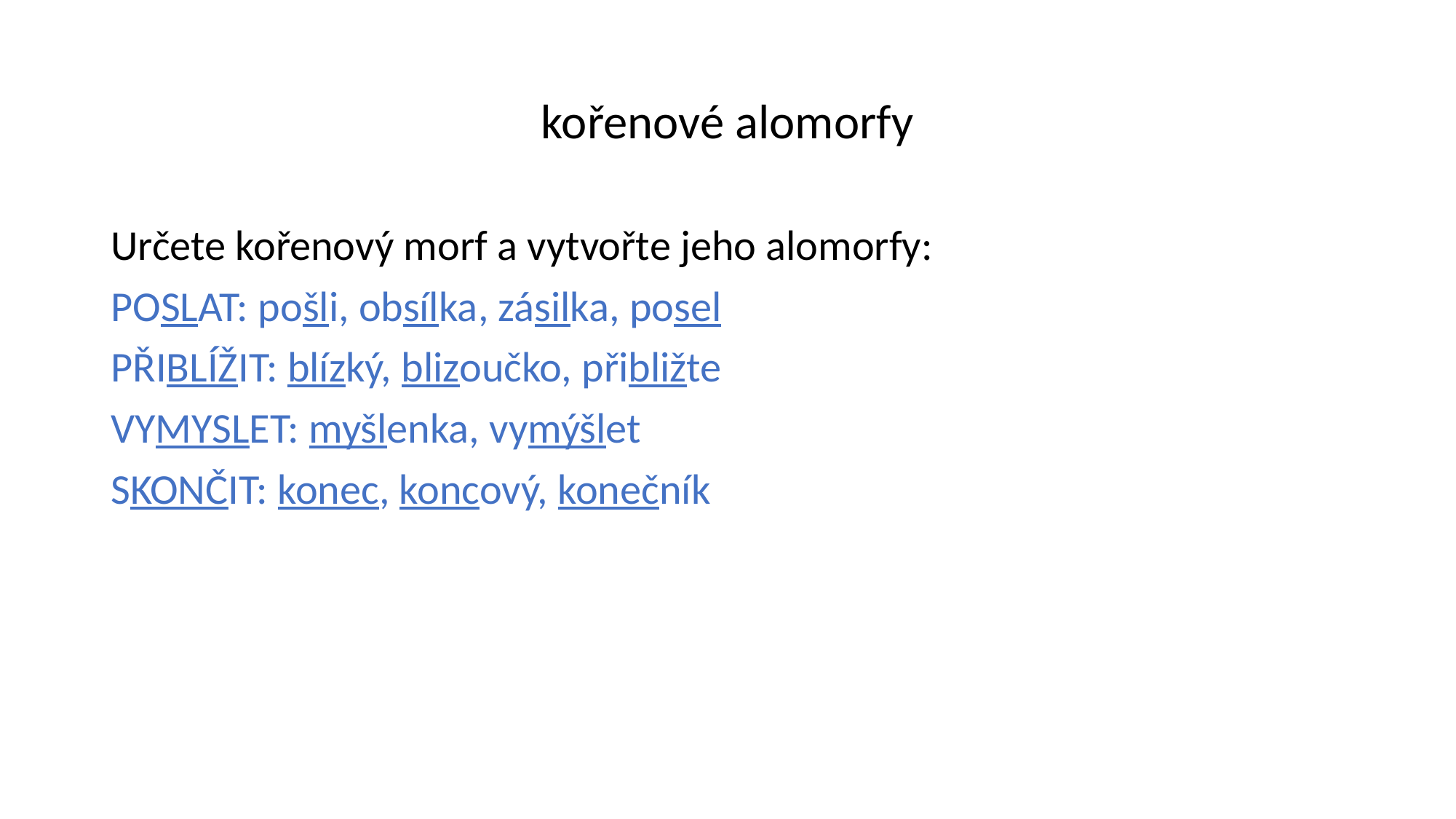

# kořenové alomorfy
Určete kořenový morf a vytvořte jeho alomorfy:
POSLAT: pošli, obsílka, zásilka, posel
PŘIBLÍŽIT: blízký, blizoučko, přibližte
VYMYSLET: myšlenka, vymýšlet
SKONČIT: konec, koncový, konečník